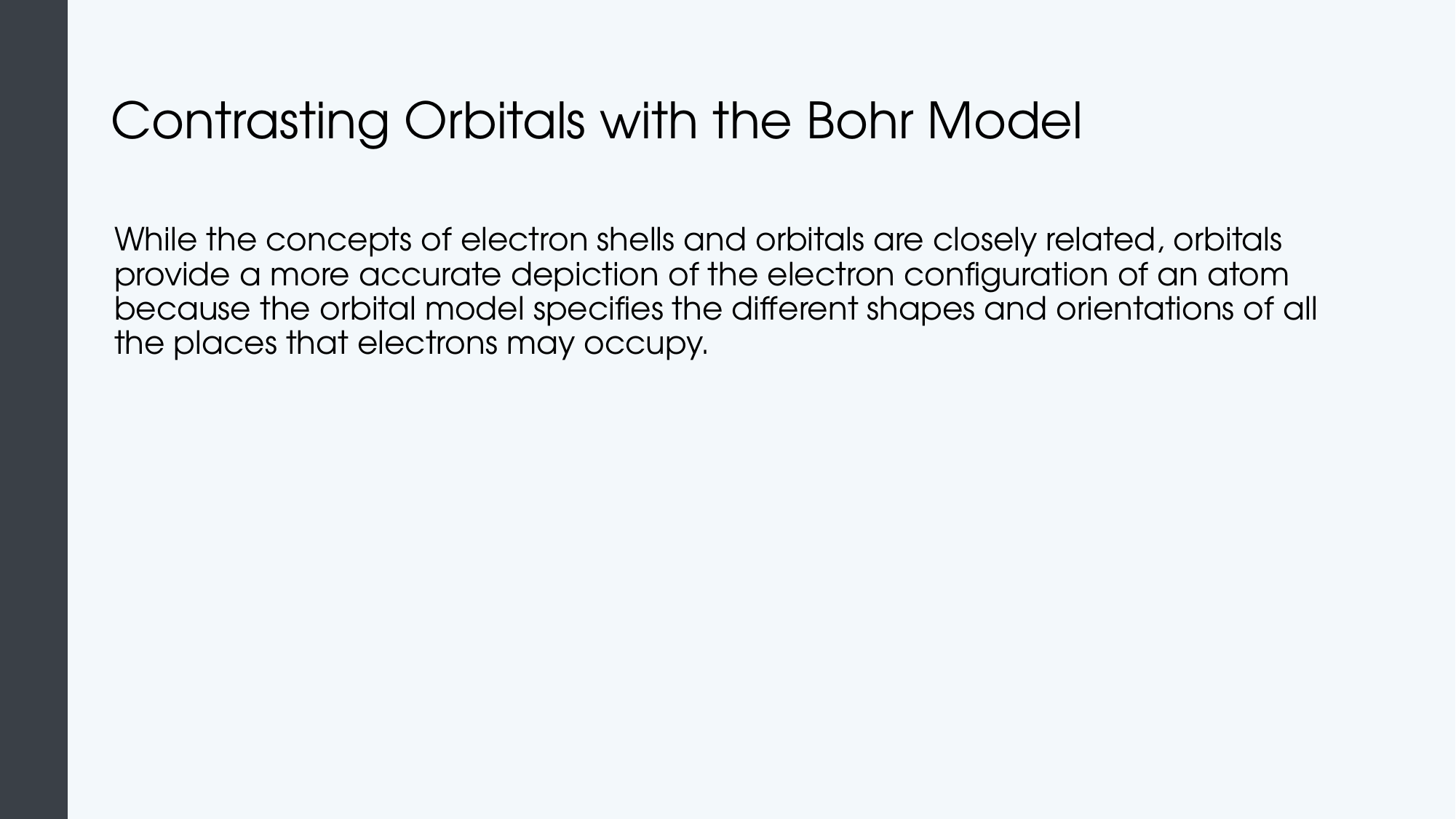

# Contrasting Orbitals with the Bohr Model
While the concepts of electron shells and orbitals are closely related, orbitals provide a more accurate depiction of the electron configuration of an atom because the orbital model specifies the different shapes and orientations of all the places that electrons may occupy.